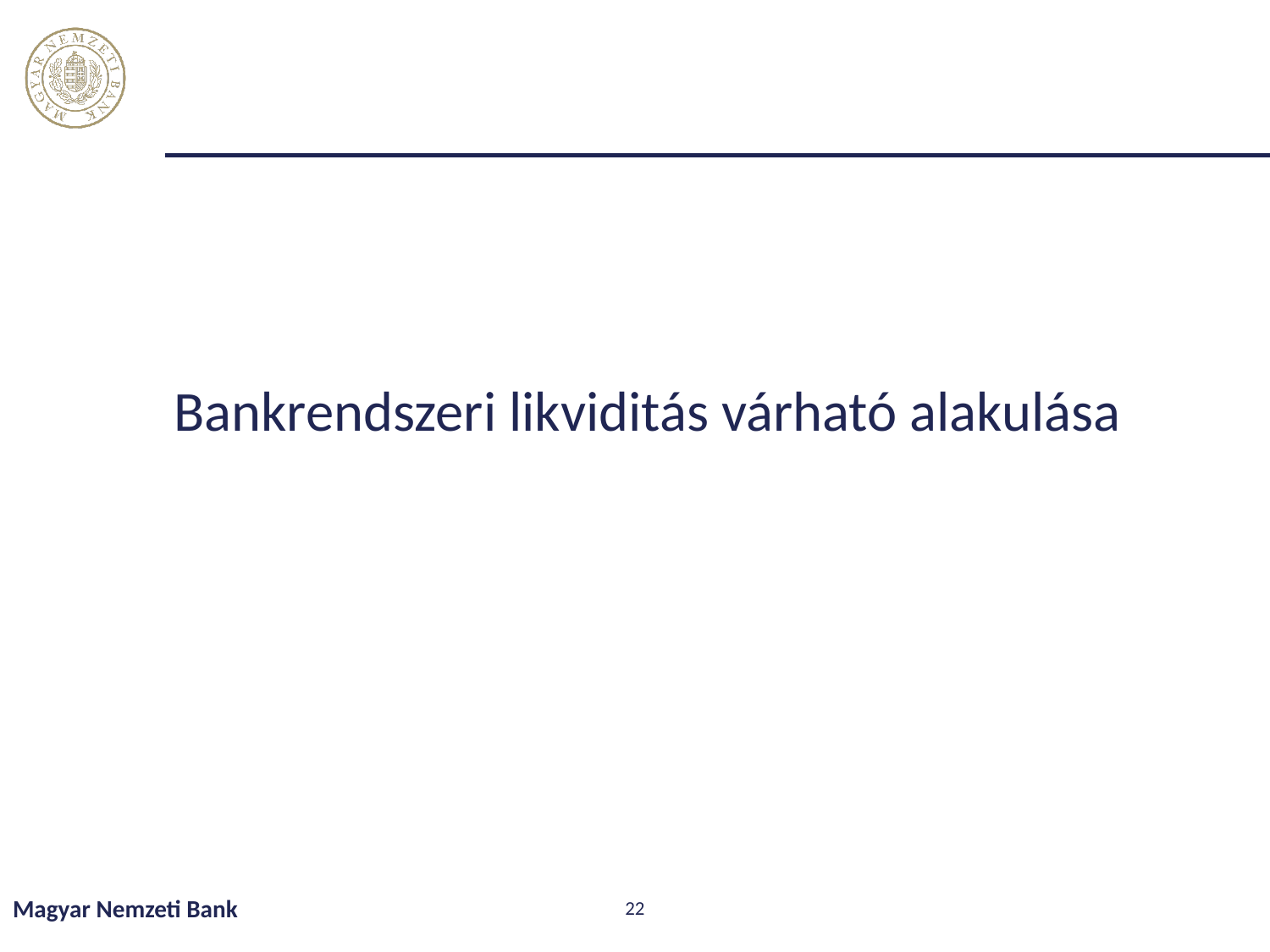

Bankrendszeri likviditás várható alakulása
Magyar Nemzeti Bank
22